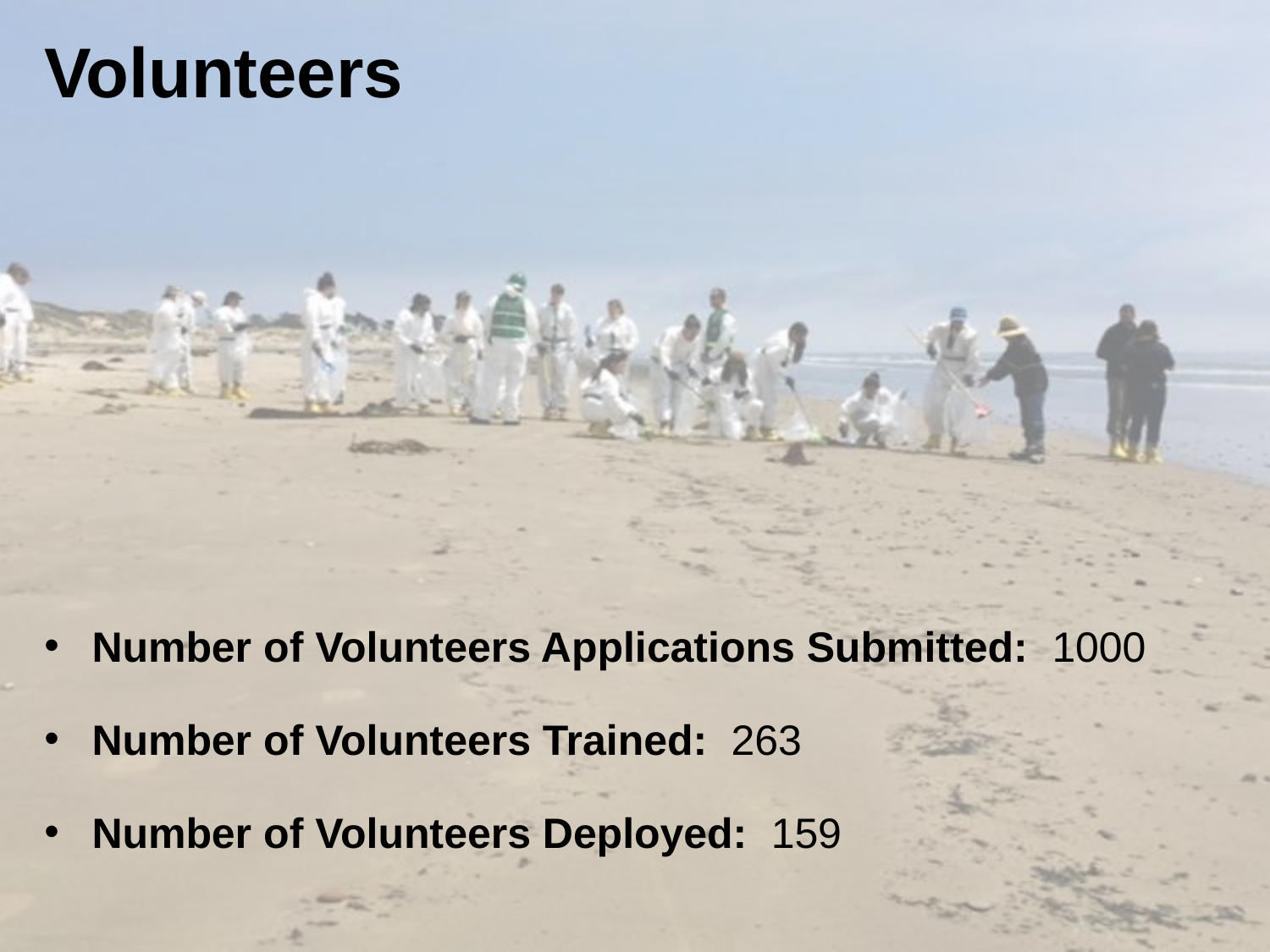

Volunteers
Number of Volunteers Applications Submitted:  1000
Number of Volunteers Trained:  263
Number of Volunteers Deployed:  159